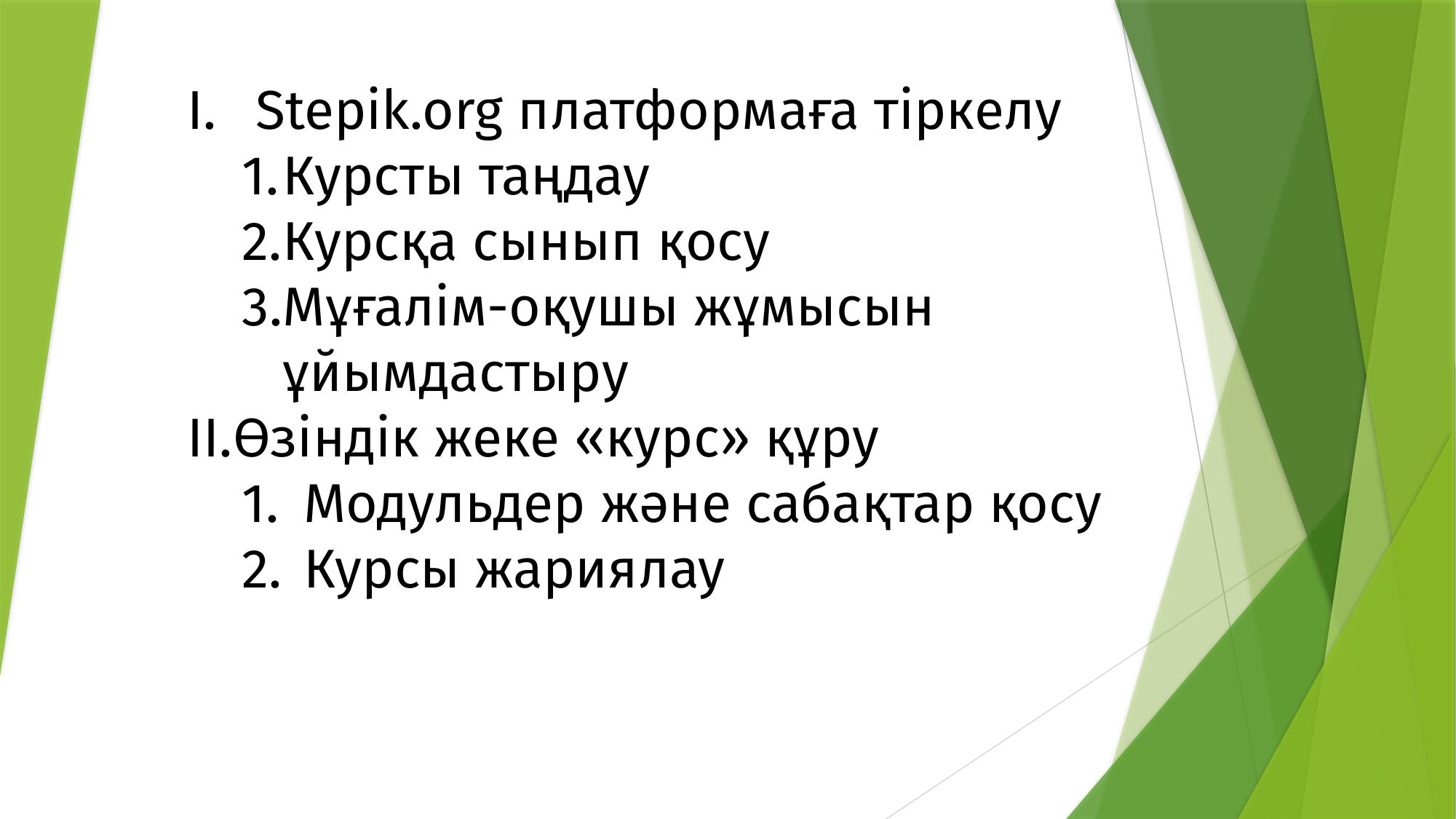

Stepik.org платформаға тіркелу
Курсты таңдау
Курсқа сынып қосу
Мұғалім-оқушы жұмысын ұйымдастыру
Өзіндік жеке «курс» құру
Модульдер және сабақтар қосу
Курсы жариялау